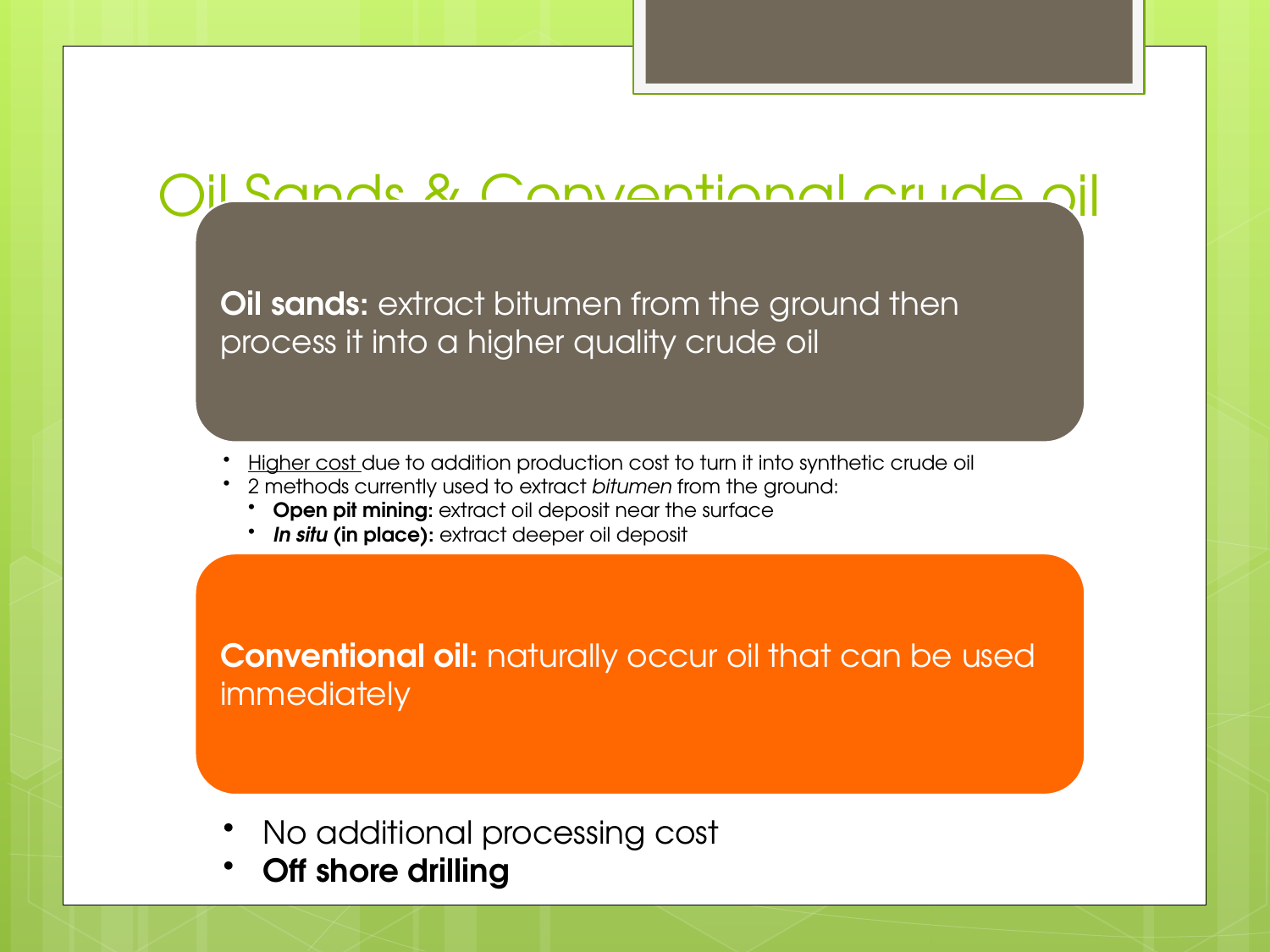

# Oil Sands & Conventional crude oil
Oil sands: extract bitumen from the ground then process it into a higher quality crude oil
Higher cost due to addition production cost to turn it into synthetic crude oil
Conventional oil: naturally occur oil that can be used immediately
Off shore drilling
2 methods currently used to extract bitumen from the ground:
Open pit mining: extract oil deposit near the surface
In situ (in place): extract deeper oil deposit
No additional processing cost